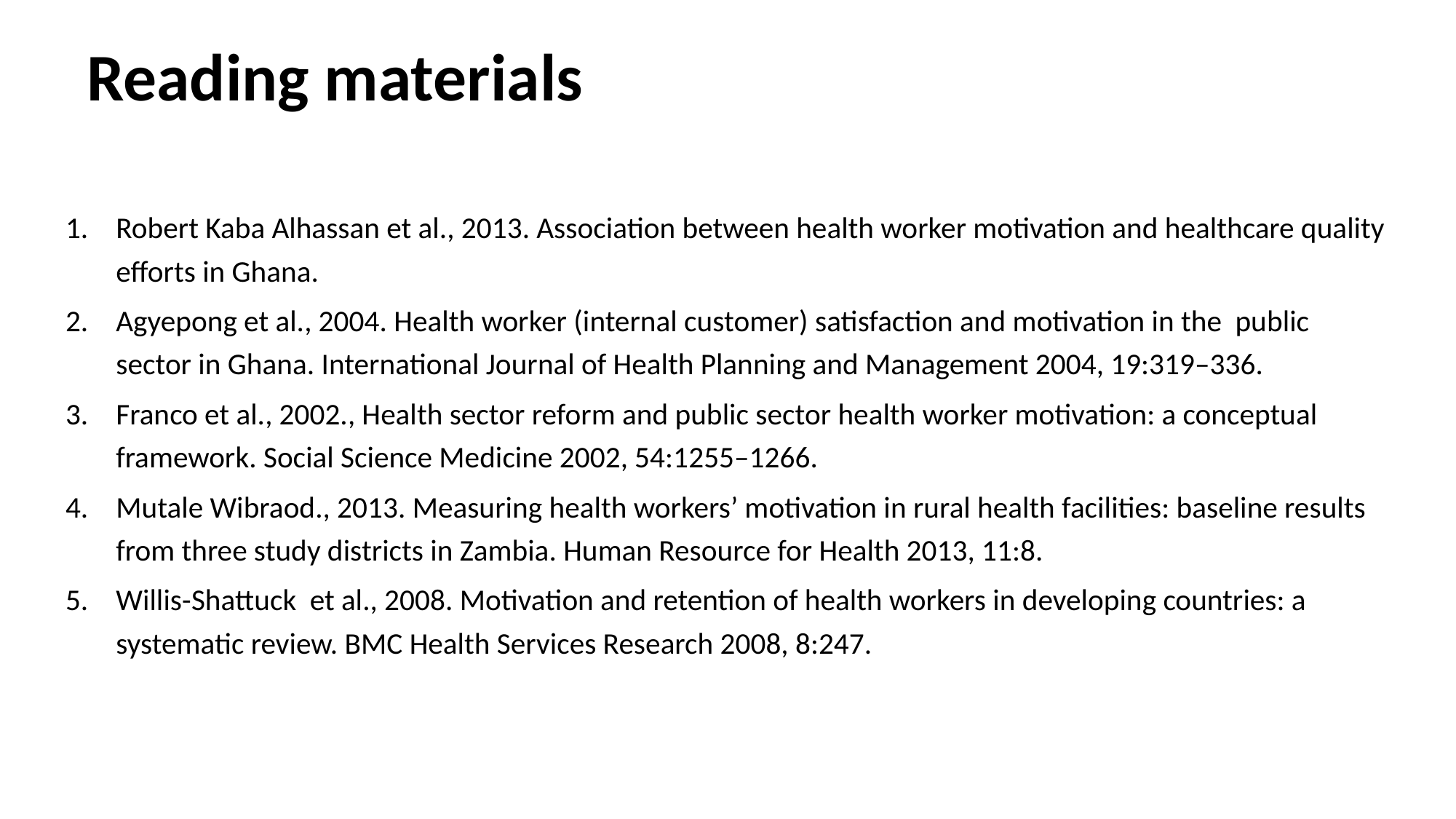

# Reading materials
Robert Kaba Alhassan et al., 2013. Association between health worker motivation and healthcare quality efforts in Ghana.
Agyepong et al., 2004. Health worker (internal customer) satisfaction and motivation in the  public sector in Ghana. International Journal of Health Planning and Management 2004, 19:319–336.
Franco et al., 2002., Health sector reform and public sector health worker motivation: a conceptual framework. Social Science Medicine 2002, 54:1255–1266.
Mutale Wibraod., 2013. Measuring health workers’ motivation in rural health facilities: baseline results from three study districts in Zambia. Human Resource for Health 2013, 11:8.
Willis-Shattuck  et al., 2008. Motivation and retention of health workers in developing countries: a systematic review. BMC Health Services Research 2008, 8:247.